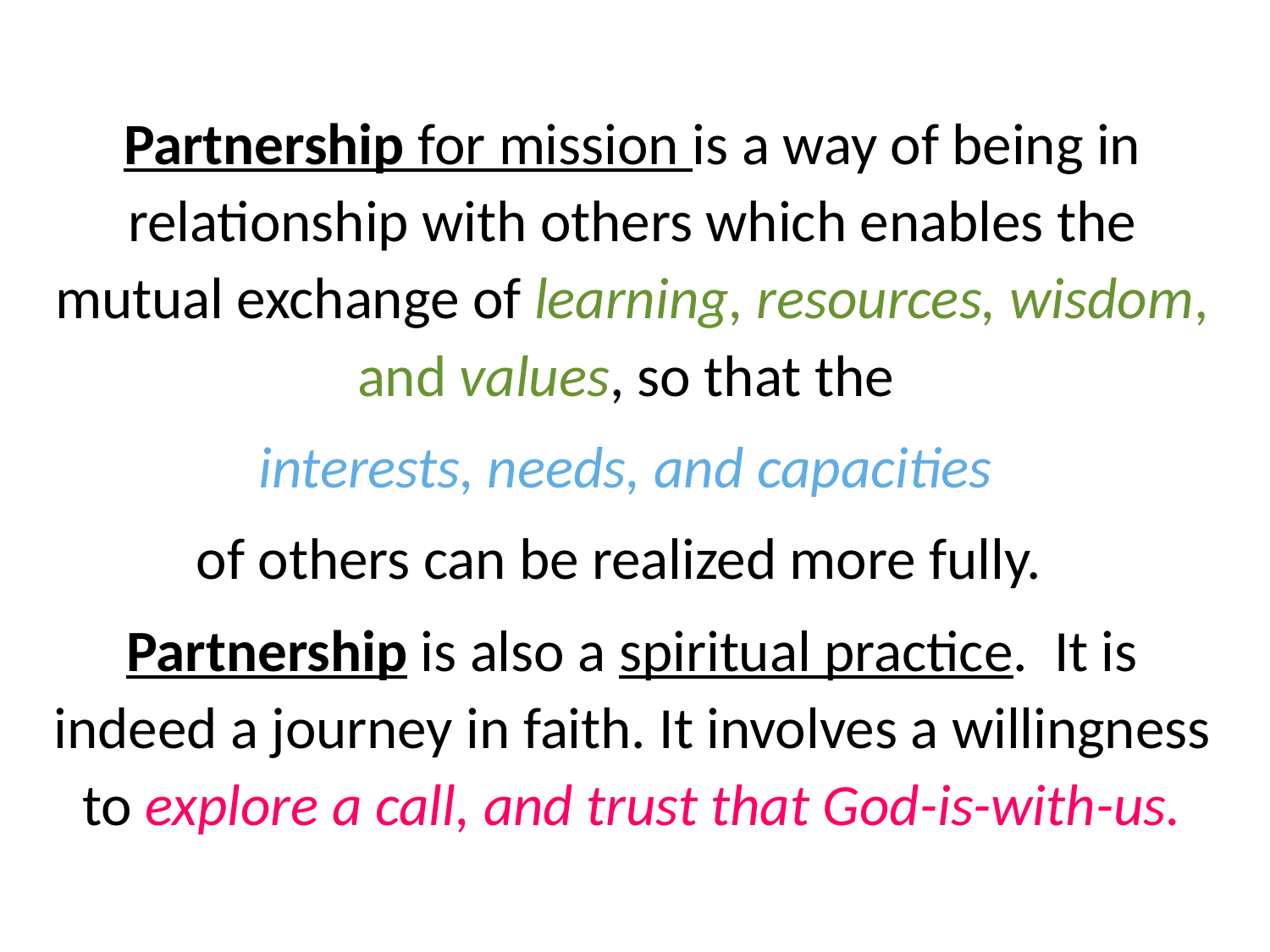

Partnership for mission is a way of being in relationship with others which enables the mutual exchange of learning, resources, wisdom, and values, so that the
interests, needs, and capacities
of others can be realized more fully.
Partnership is also a spiritual practice.  It is indeed a journey in faith. It involves a willingness to explore a call, and trust that God-is-with-us.